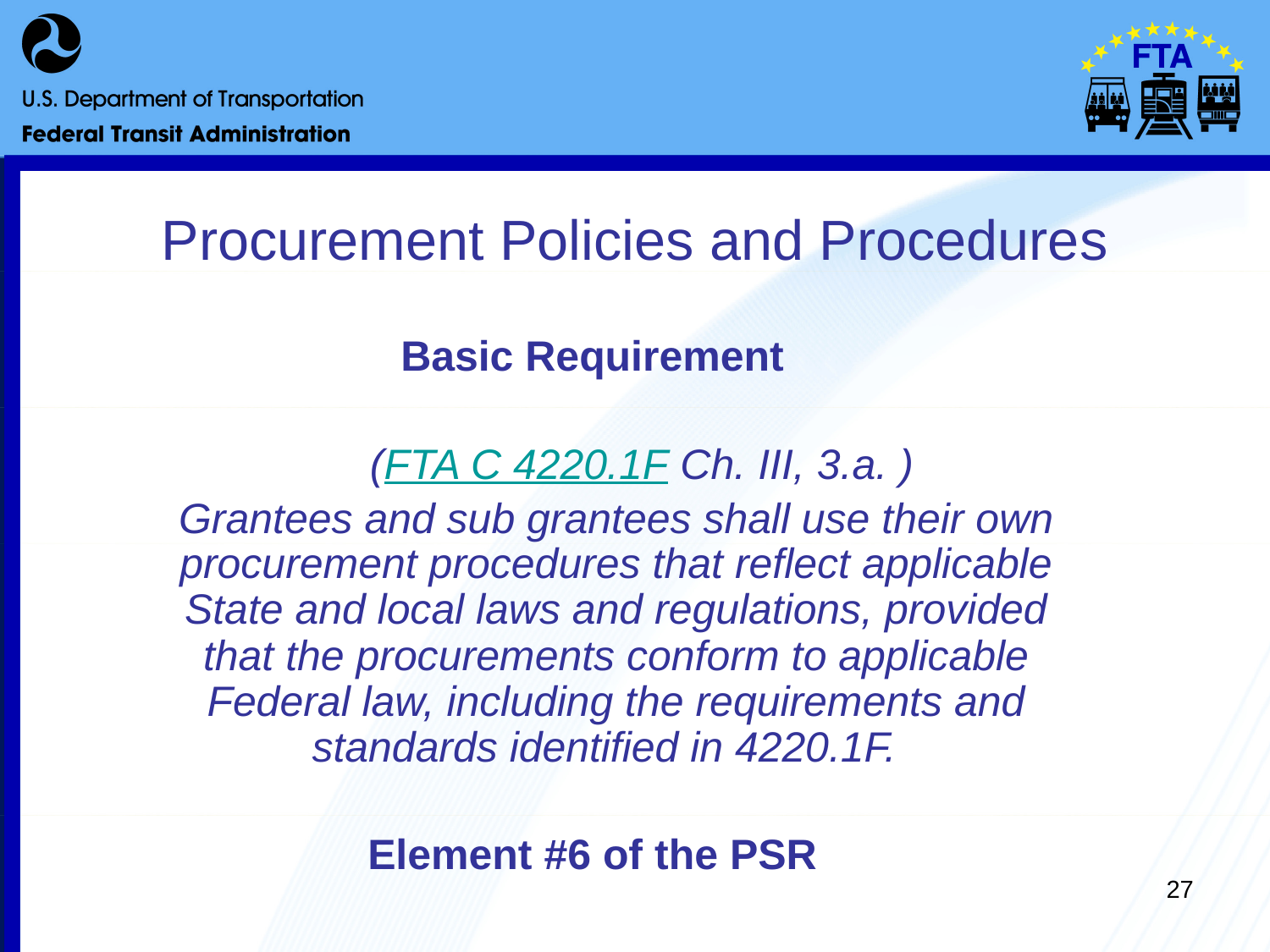

# Procurement Policies and Procedures
Basic Requirement

	      (FTA C 4220.1F Ch. III, 3.a. )
	Grantees and sub grantees shall use their own procurement procedures that reflect applicable State and local laws and regulations, provided that the procurements conform to applicable Federal law, including the requirements and standards identified in 4220.1F.

Element #6 of the PSR
27